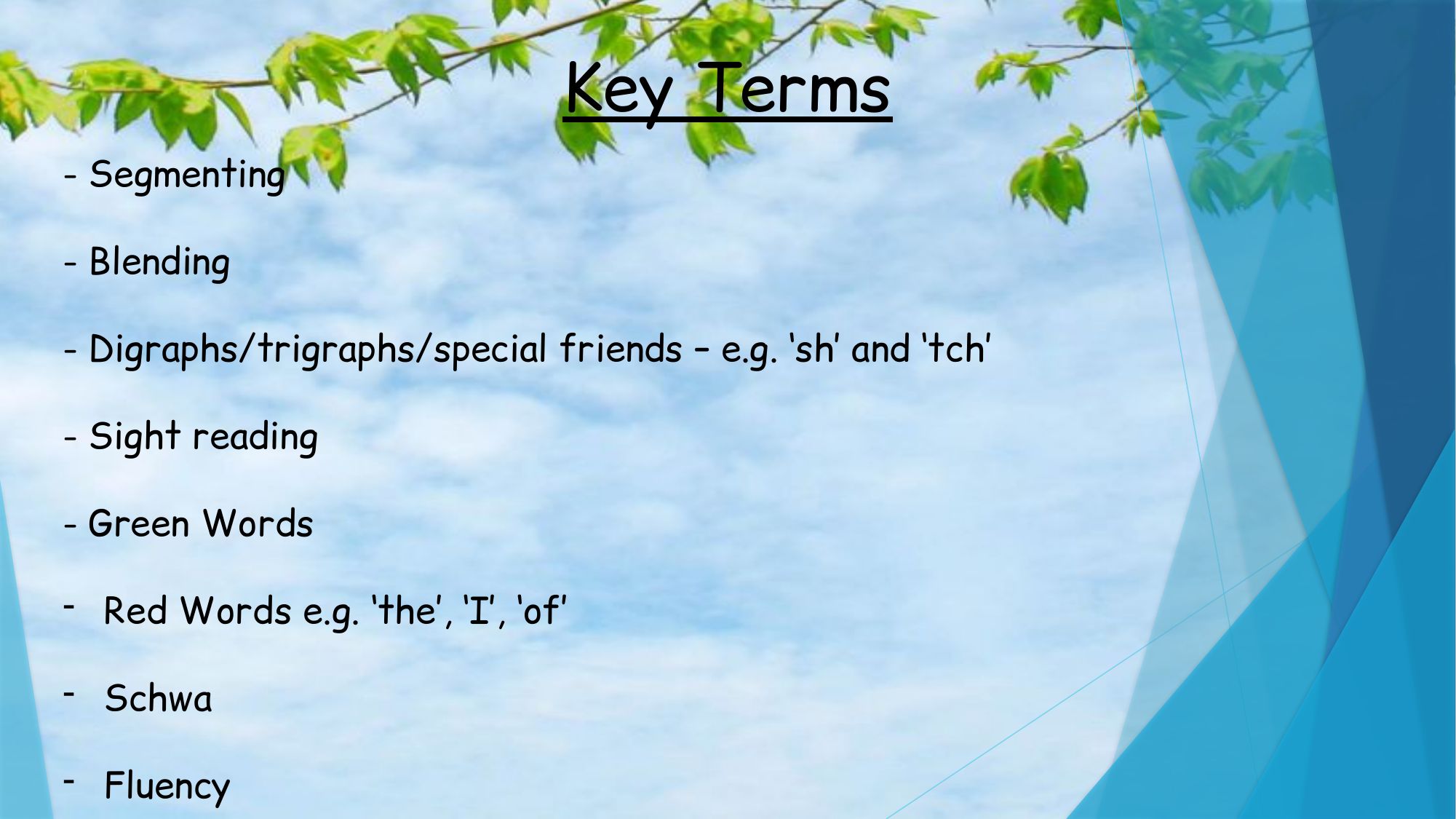

# Key Terms
- Segmenting
- Blending
- Digraphs/trigraphs/special friends – e.g. ‘sh’ and ‘tch’
- Sight reading
- Green Words
Red Words e.g. ‘the’, ‘I’, ‘of’
Schwa
Fluency